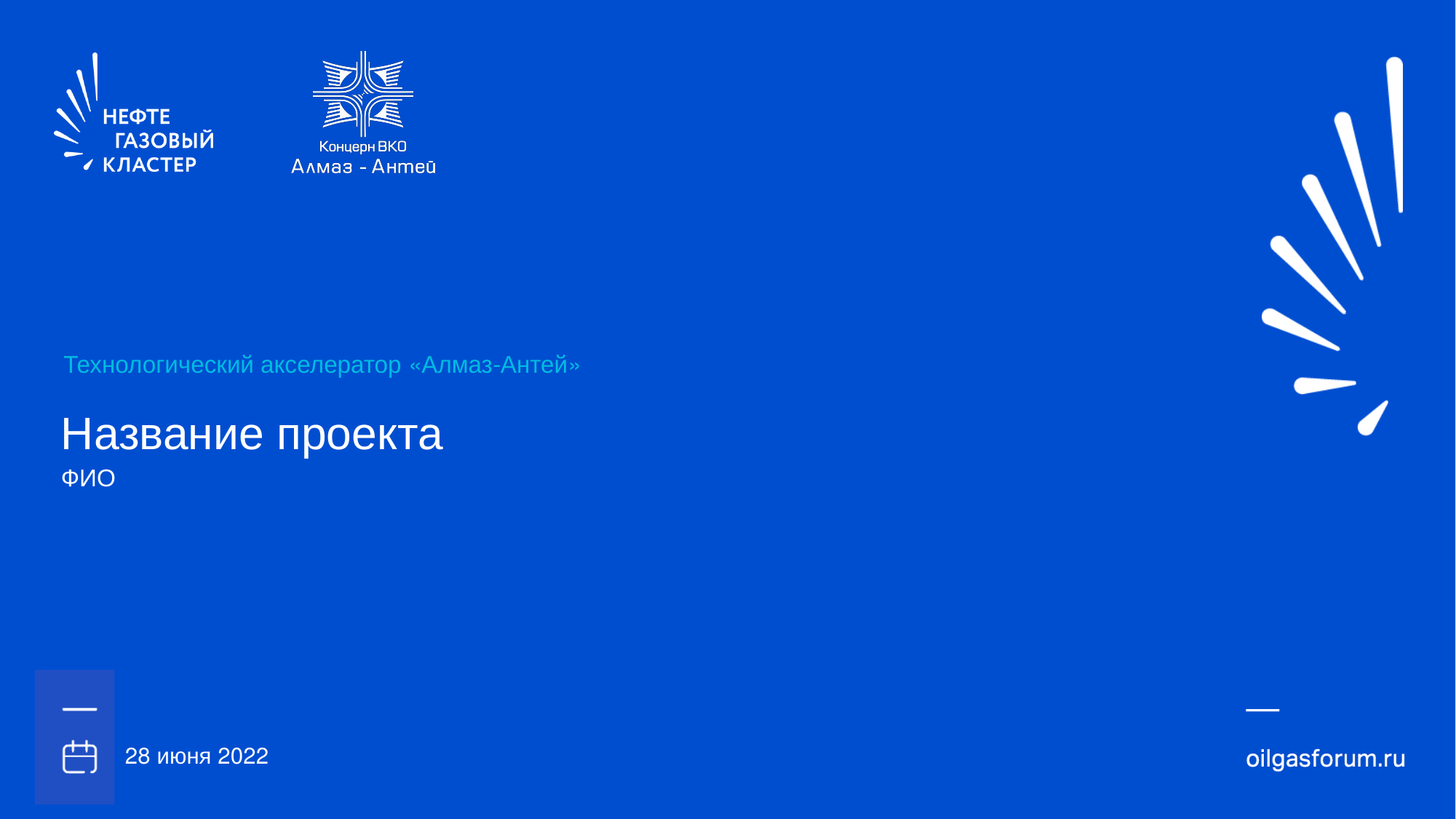

Технологический акселератор «Алмаз-Антей»
Название проекта
ФИО
28 июня 2022